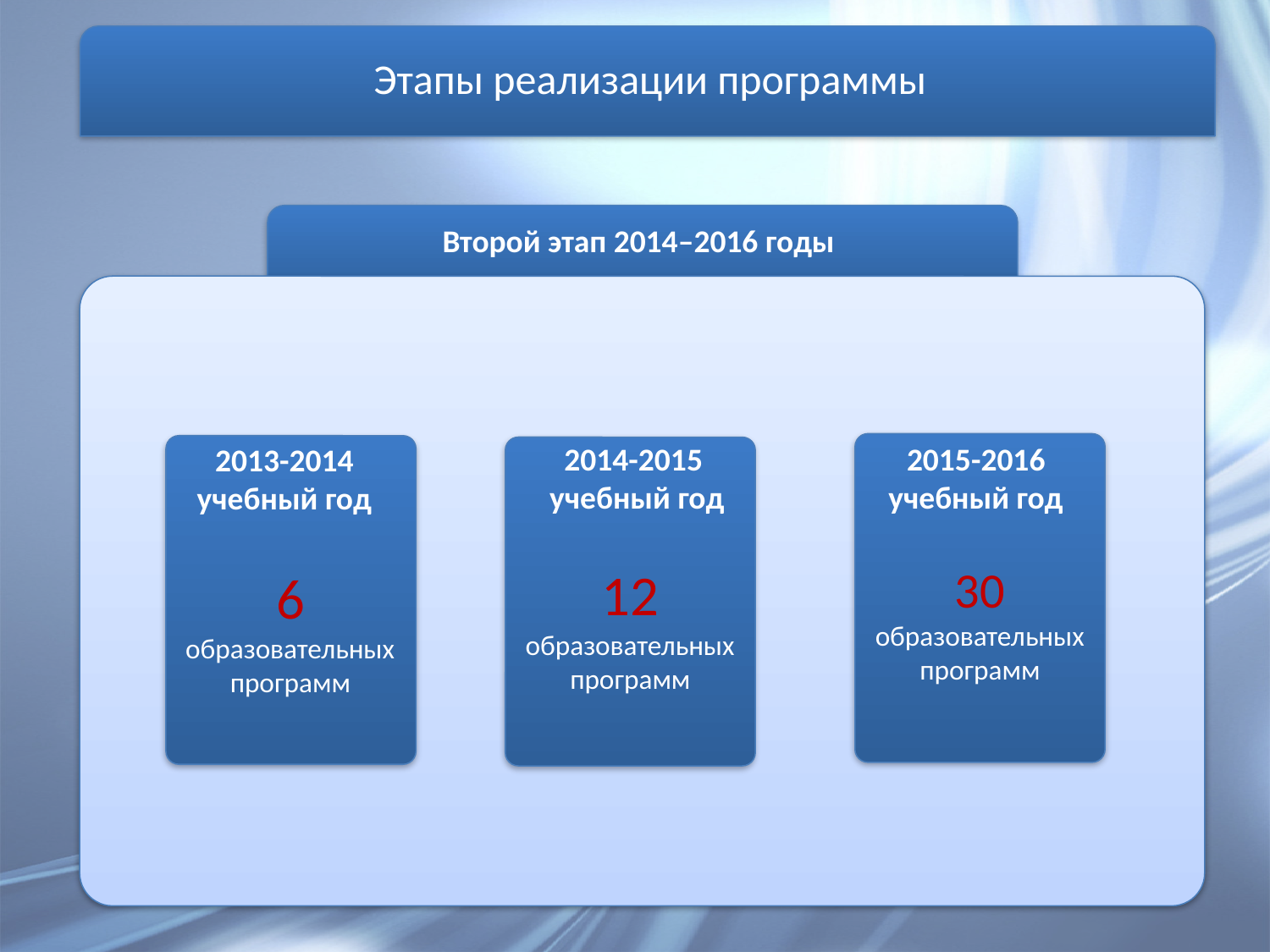

Этапы реализации программы

Второй этап 2014–2016 годы

2014-2015
 учебный год

12 образовательных программ
2015-2016
учебный год

30
образовательных программ
2013-2014
 учебный год

6 образовательных программ